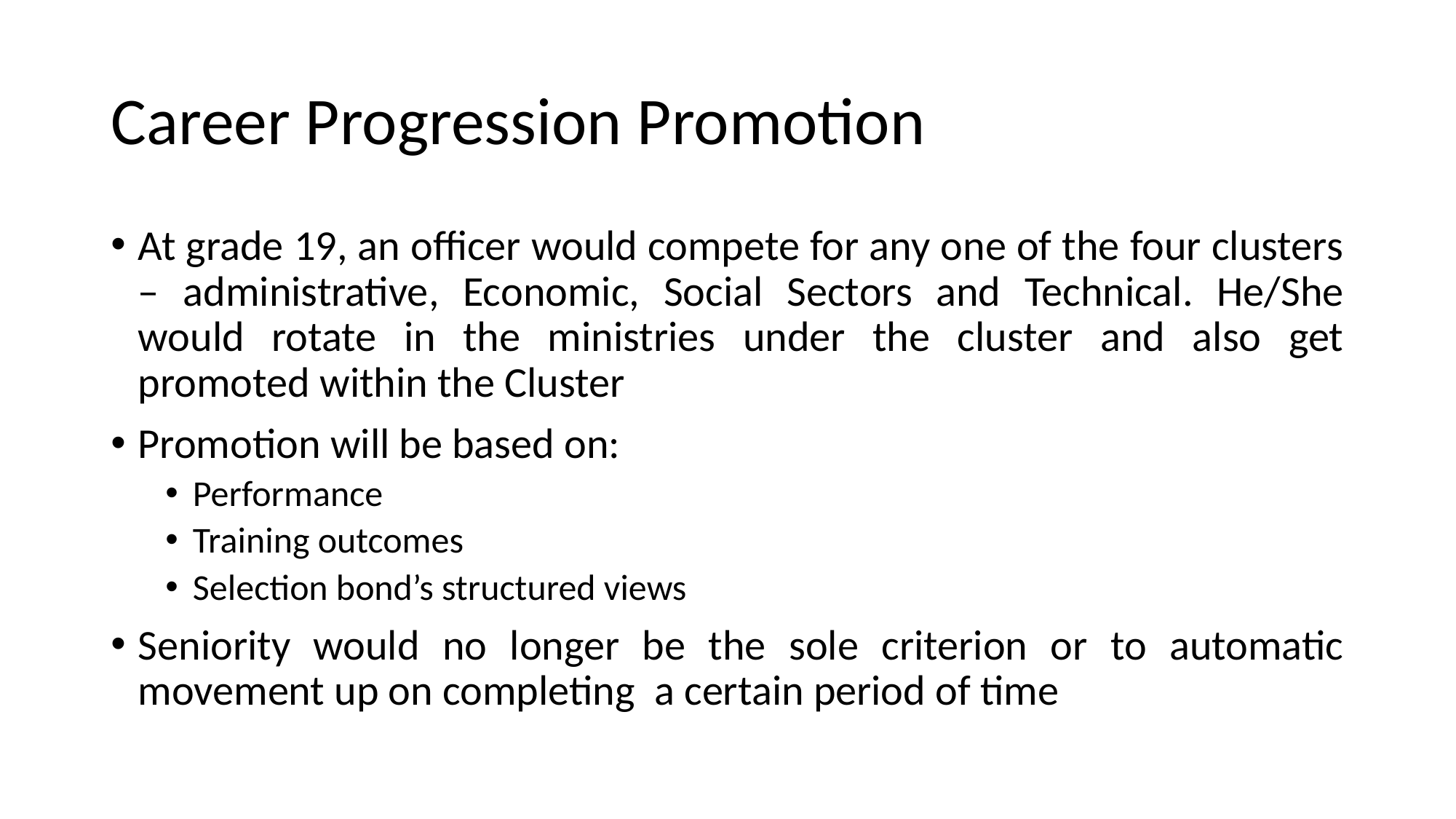

# Career Progression Promotion
At grade 19, an officer would compete for any one of the four clusters – administrative, Economic, Social Sectors and Technical. He/She would rotate in the ministries under the cluster and also get promoted within the Cluster
Promotion will be based on:
Performance
Training outcomes
Selection bond’s structured views
Seniority would no longer be the sole criterion or to automatic movement up on completing  a certain period of time